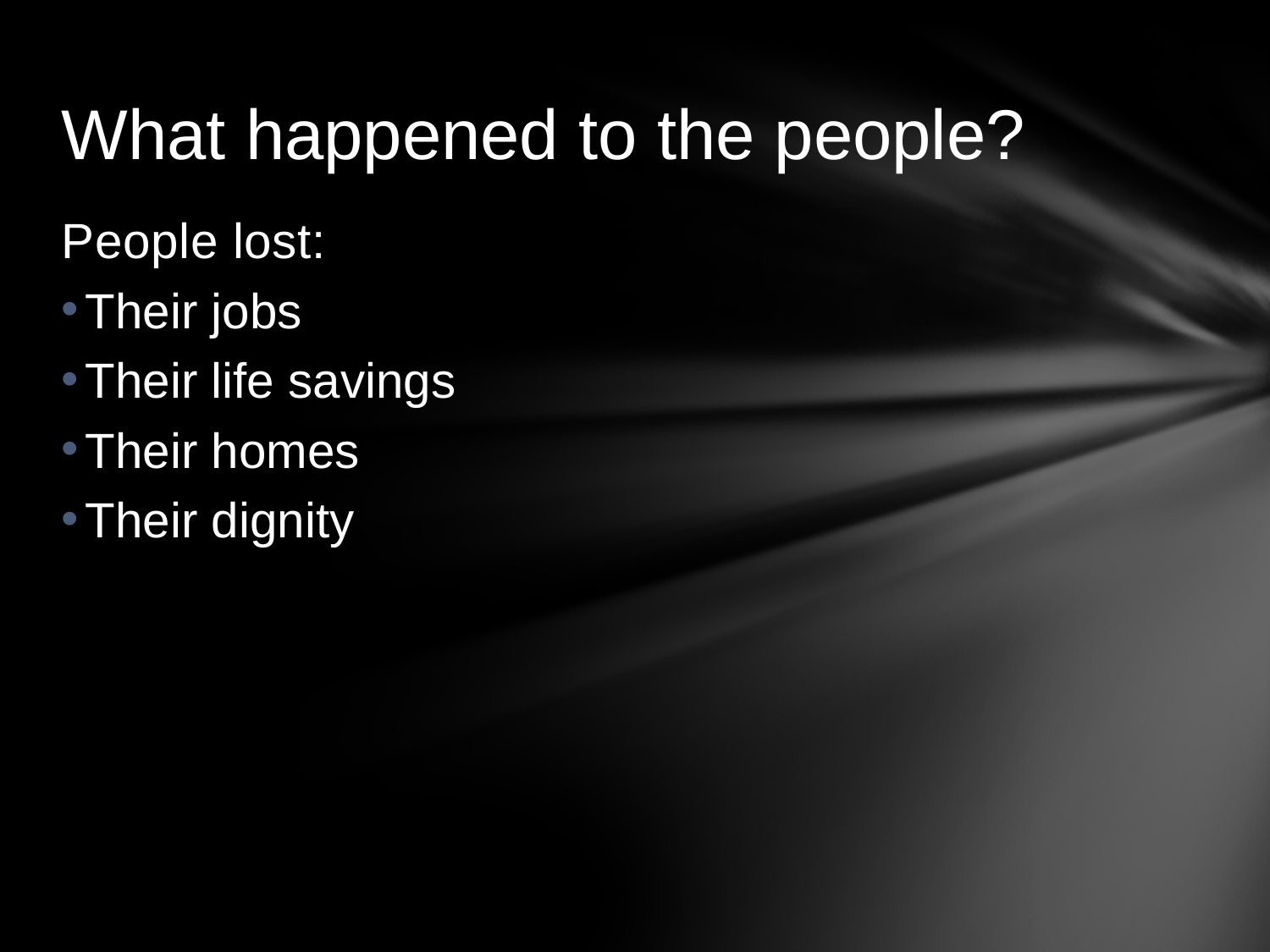

# What happened to the people?
People lost:
Their jobs
Their life savings
Their homes
Their dignity